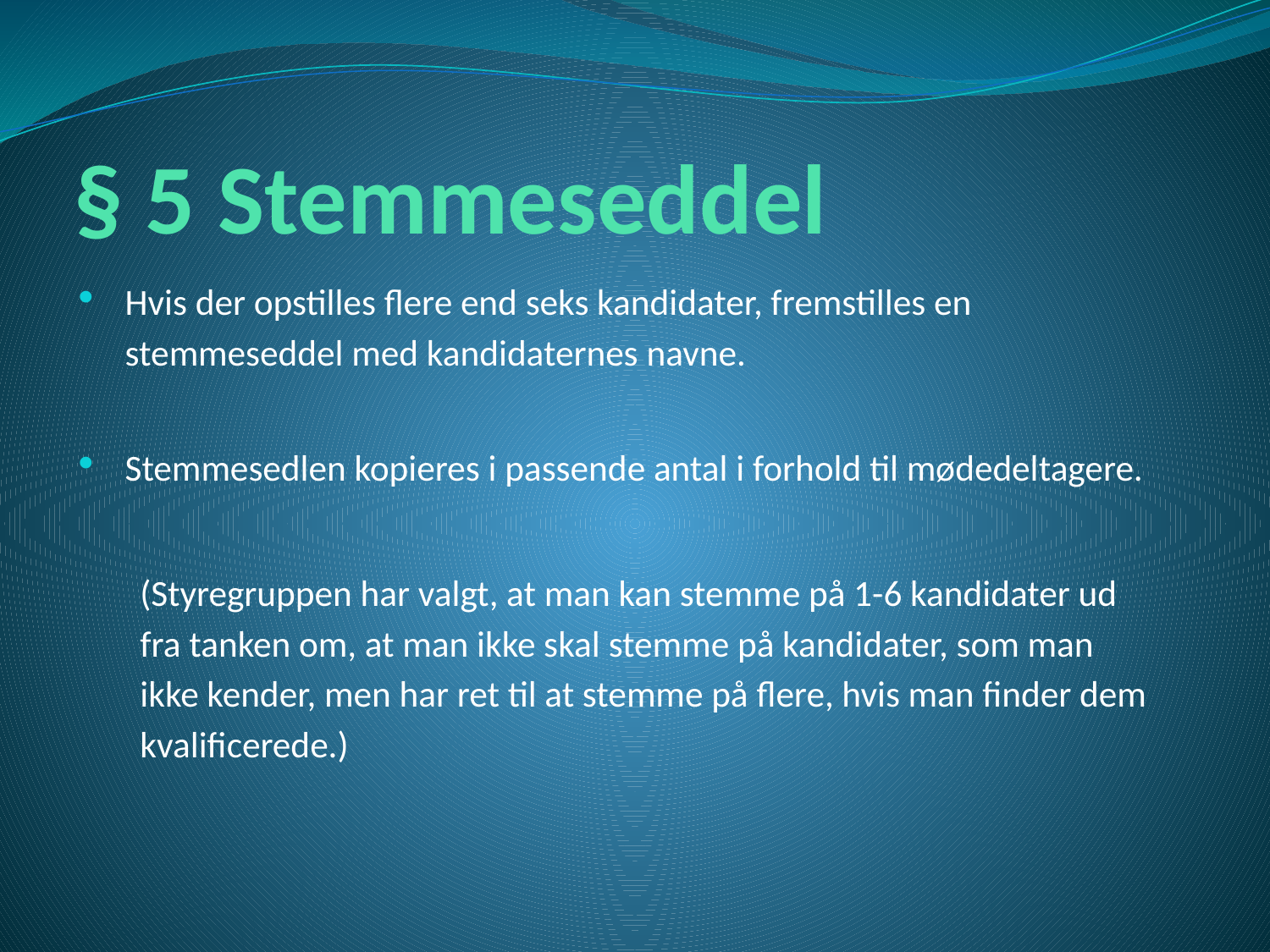

# § 5 Stemmeseddel
Hvis der opstilles flere end seks kandidater, fremstilles en stemmeseddel med kandidaternes navne.

Stemmesedlen kopieres i passende antal i forhold til mødedeltagere.

(Styregruppen har valgt, at man kan stemme på 1-6 kandidater ud fra tanken om, at man ikke skal stemme på kandidater, som man ikke kender, men har ret til at stemme på flere, hvis man finder dem kvalificerede.)